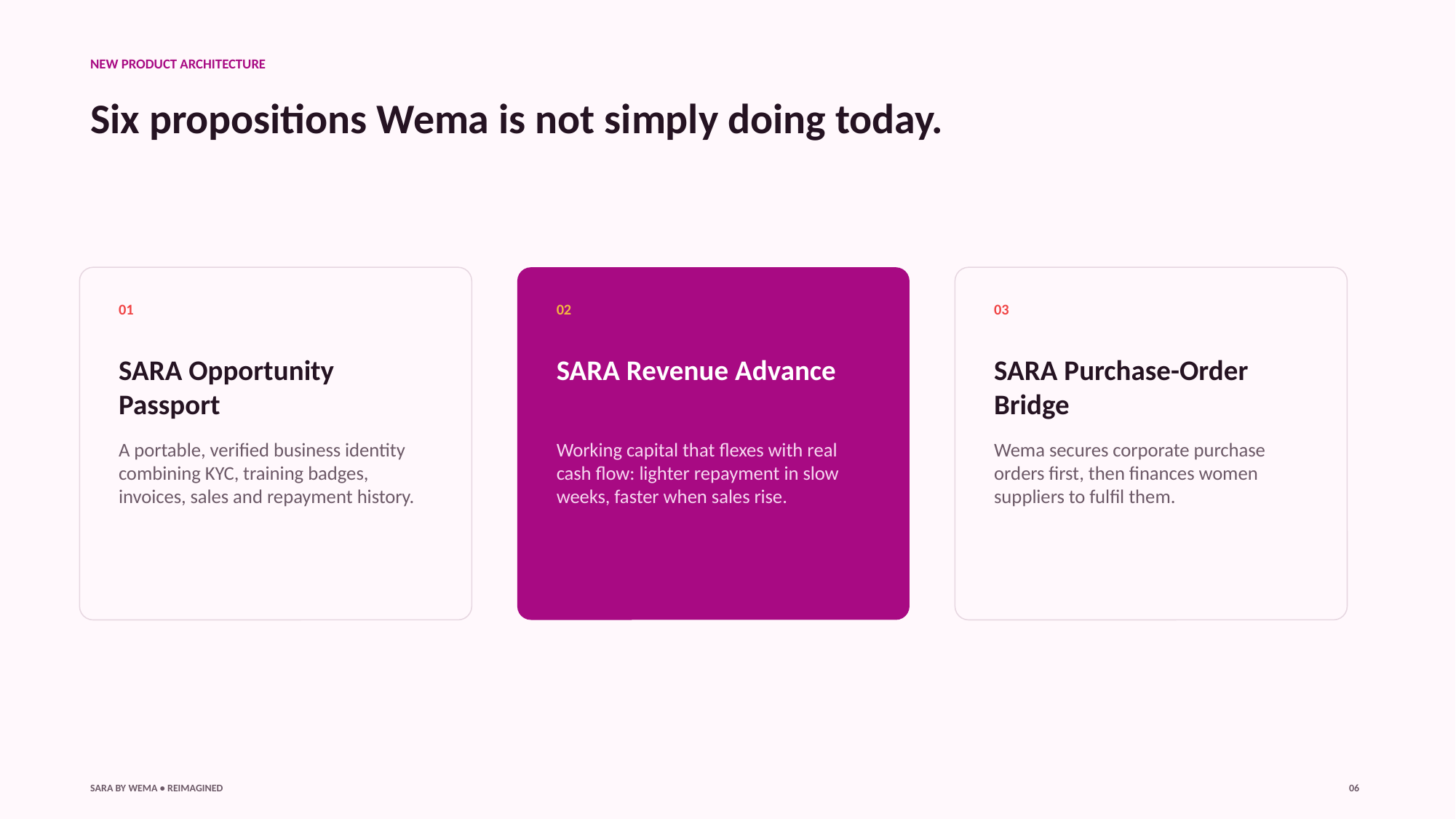

NEW PRODUCT ARCHITECTURE
Six propositions Wema is not simply doing today.

01
02
03
SARA Opportunity Passport
SARA Revenue Advance
SARA Purchase-Order Bridge
A portable, verified business identity combining KYC, training badges, invoices, sales and repayment history.
Working capital that flexes with real cash flow: lighter repayment in slow weeks, faster when sales rise.
Wema secures corporate purchase orders first, then finances women suppliers to fulfil them.
SARA BY WEMA • REIMAGINED
06